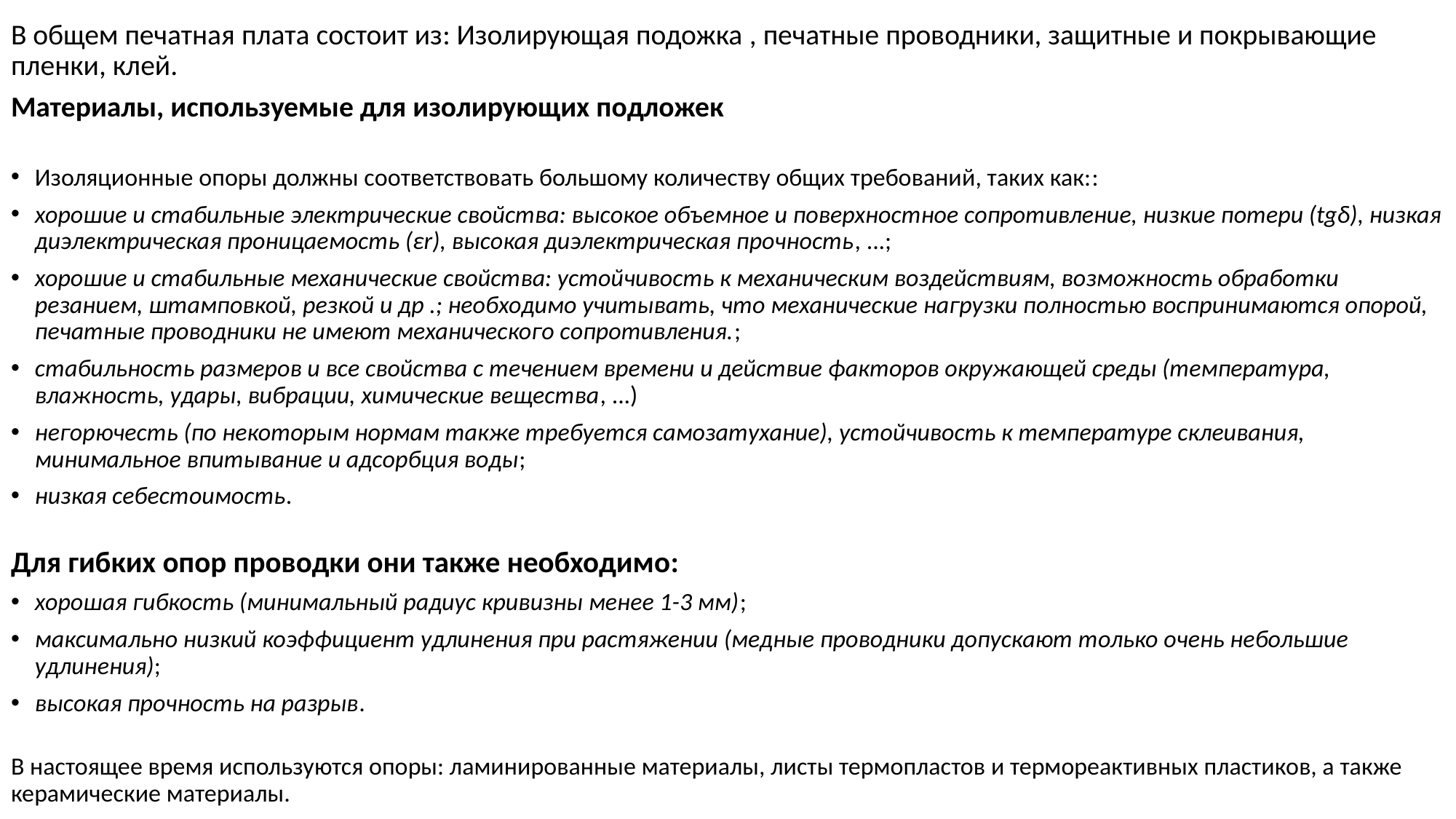

В общем печатная плата состоит из: Изолирующая подожка , печатные проводники, защитные и покрывающие пленки, клей.
Материалы, используемые для изолирующих подложек
Изоляционные опоры должны соответствовать большому количеству общих требований, таких как::
хорошие и стабильные электрические свойства: высокое объемное и поверхностное сопротивление, низкие потери (tgδ), низкая диэлектрическая проницаемость (εr), высокая диэлектрическая прочность, ...;
хорошие и стабильные механические свойства: устойчивость к механическим воздействиям, возможность обработки резанием, штамповкой, резкой и др .; необходимо учитывать, что механические нагрузки полностью воспринимаются опорой, печатные проводники не имеют механического сопротивления.;
стабильность размеров и все свойства с течением времени и действие факторов окружающей среды (температура, влажность, удары, вибрации, химические вещества, ...)
негорючесть (по некоторым нормам также требуется самозатухание), устойчивость к температуре склеивания, минимальное впитывание и адсорбция воды;
низкая себестоимость.
Для гибких опор проводки они также необходимо:
хорошая гибкость (минимальный радиус кривизны менее 1-3 мм);
максимально низкий коэффициент удлинения при растяжении (медные проводники допускают только очень небольшие удлинения);
высокая прочность на разрыв.
В настоящее время используются опоры: ламинированные материалы, листы термопластов и термореактивных пластиков, а также керамические материалы.